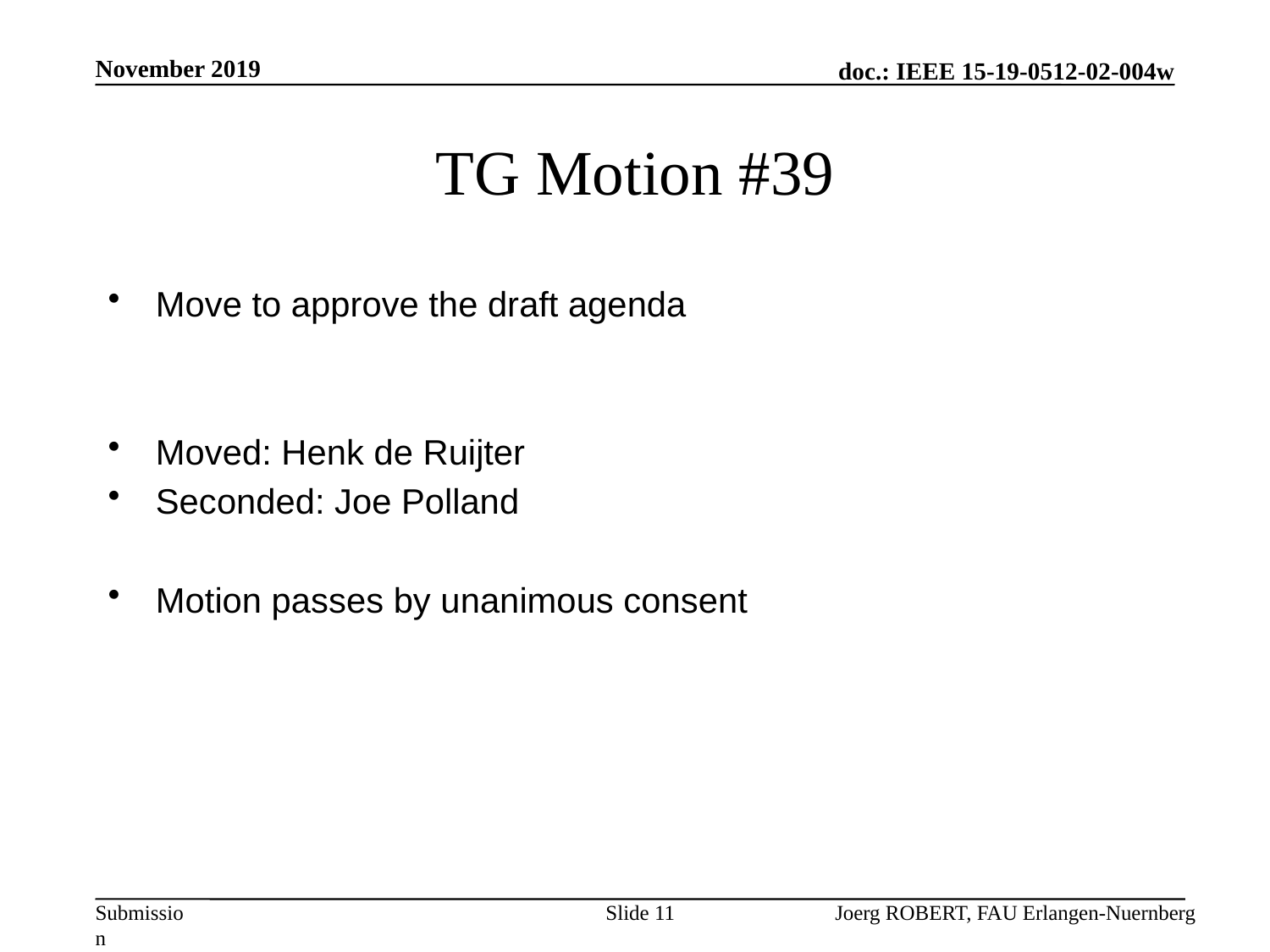

November 2019
# TG Motion #39
Move to approve the draft agenda

Moved: Henk de Ruijter
Seconded: Joe Polland

Motion passes by unanimous consent

Slide 11
Joerg ROBERT, FAU Erlangen-Nuernberg